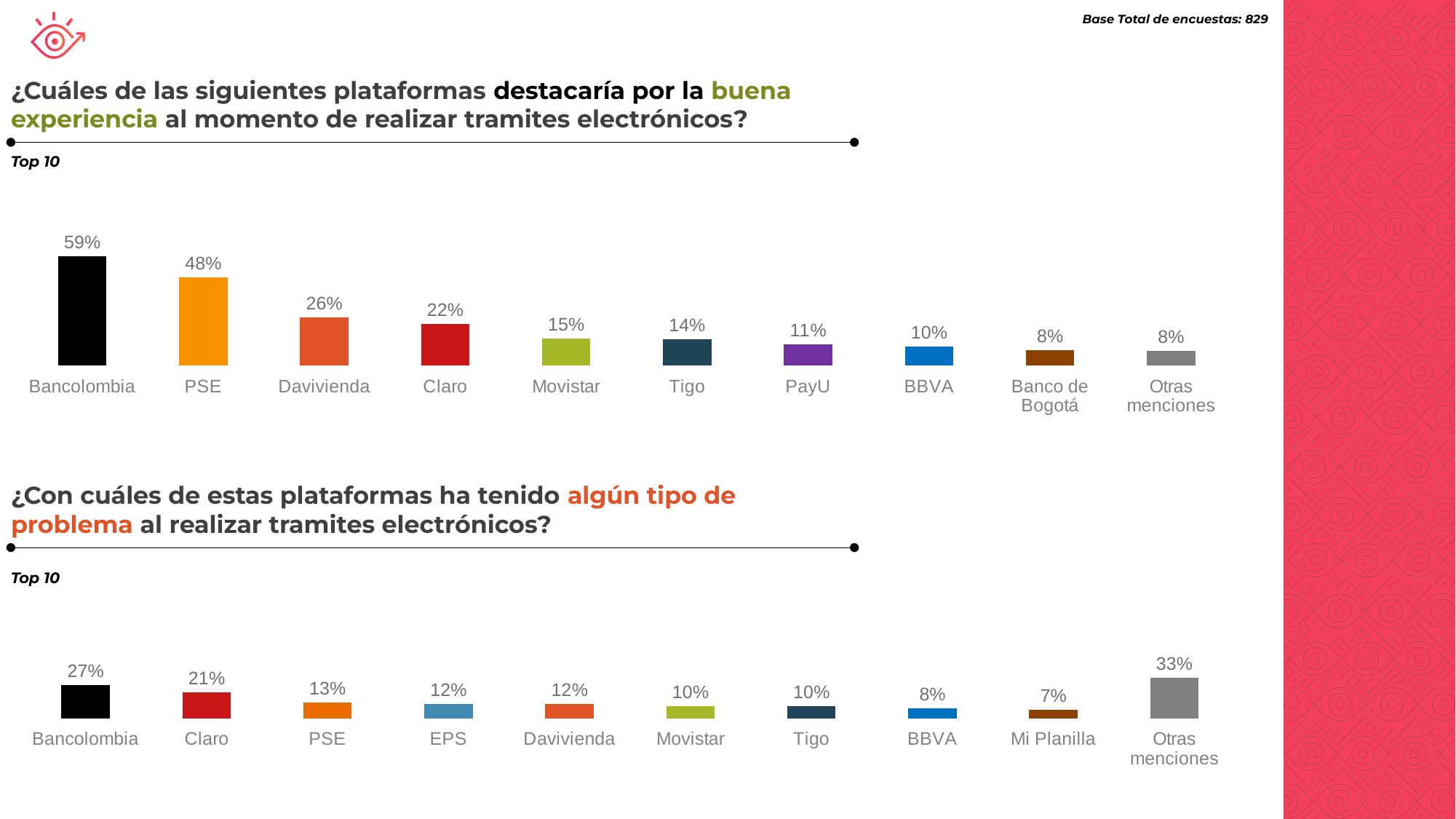

Base Total de encuestas: 829
¿Cuáles de las siguientes plataformas destacaría por la buena experiencia al momento de realizar tramites electrónicos?
Top 10

### Chart

| Category | Series 1 |
|---|---|
| Bancolombia | 0.5896551724137931 |
| PSE | 0.47586206896551725 |
| Davivienda | 0.2620689655172414 |
| Claro | 0.22413793103448276 |
| Movistar | 0.1482758620689655 |
| Tigo | 0.1413793103448276 |
| PayU | 0.11379310344827587 |
| BBVA | 0.10344827586206896 |
| Banco de Bogotá | 0.08275862068965517 |
| Otras menciones | 0.08 |
¿Con cuáles de estas plataformas ha tenido algún tipo de problema al realizar tramites electrónicos?
Top 10

### Chart

| Category | Series 1 |
|---|---|
| Bancolombia | 0.27 |
| Claro | 0.21 |
| PSE | 0.13 |
| EPS | 0.12 |
| Davivienda | 0.12 |
| Movistar | 0.1 |
| Tigo | 0.1 |
| BBVA | 0.08 |
| Mi Planilla | 0.07 |
| Otras menciones | 0.33 |